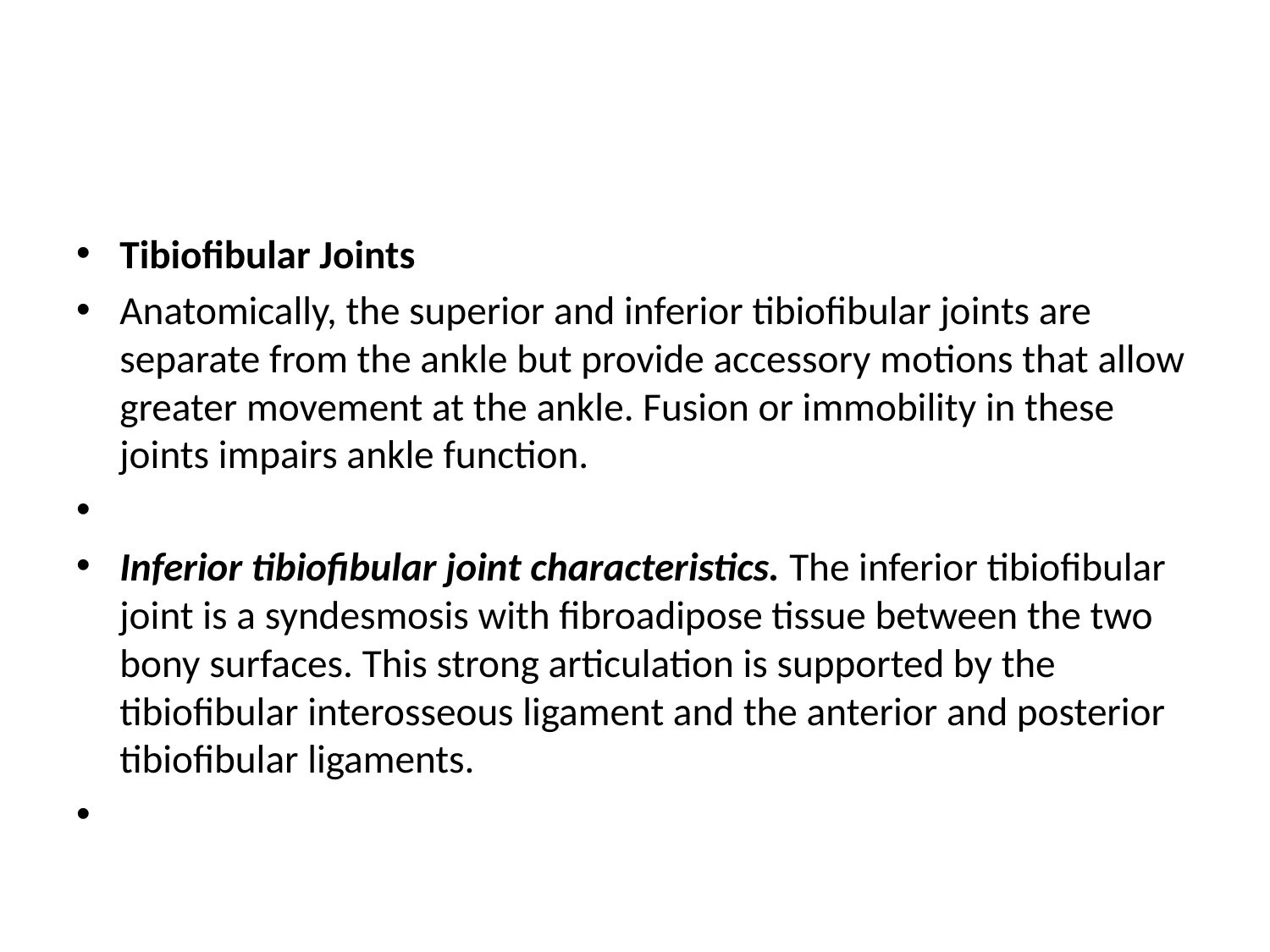

#
Tibiofibular Joints
Anatomically, the superior and inferior tibiofibular joints are separate from the ankle but provide accessory motions that allow greater movement at the ankle. Fusion or immobility in these joints impairs ankle function.

Inferior tibiofibular joint characteristics. The inferior tibiofibular joint is a syndesmosis with fibroadipose tissue between the two bony surfaces. This strong articulation is supported by the tibiofibular interosseous ligament and the anterior and posterior tibiofibular ligaments.